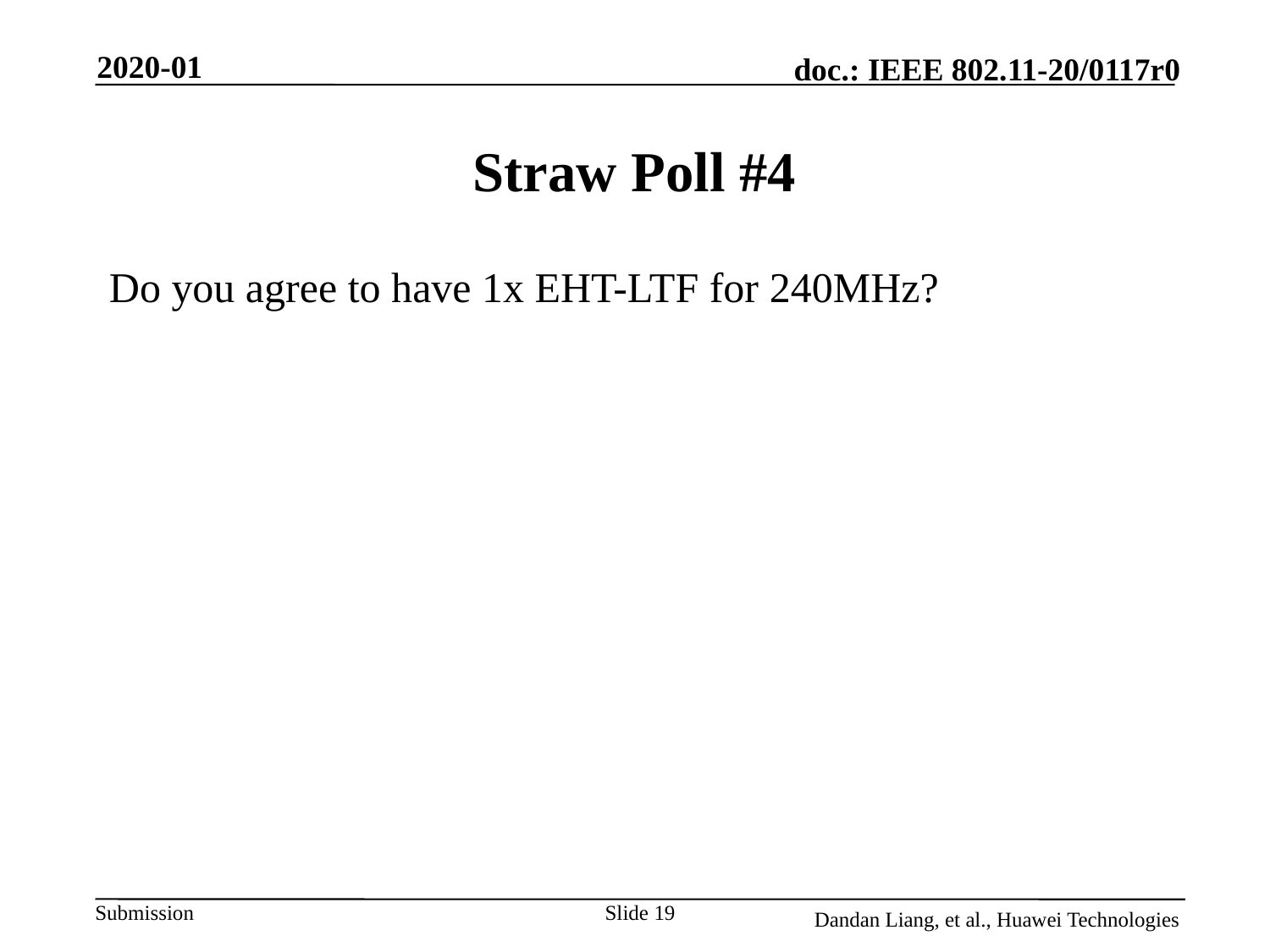

2020-01
# Straw Poll #4
Do you agree to have 1x EHT-LTF for 240MHz?

Slide 19